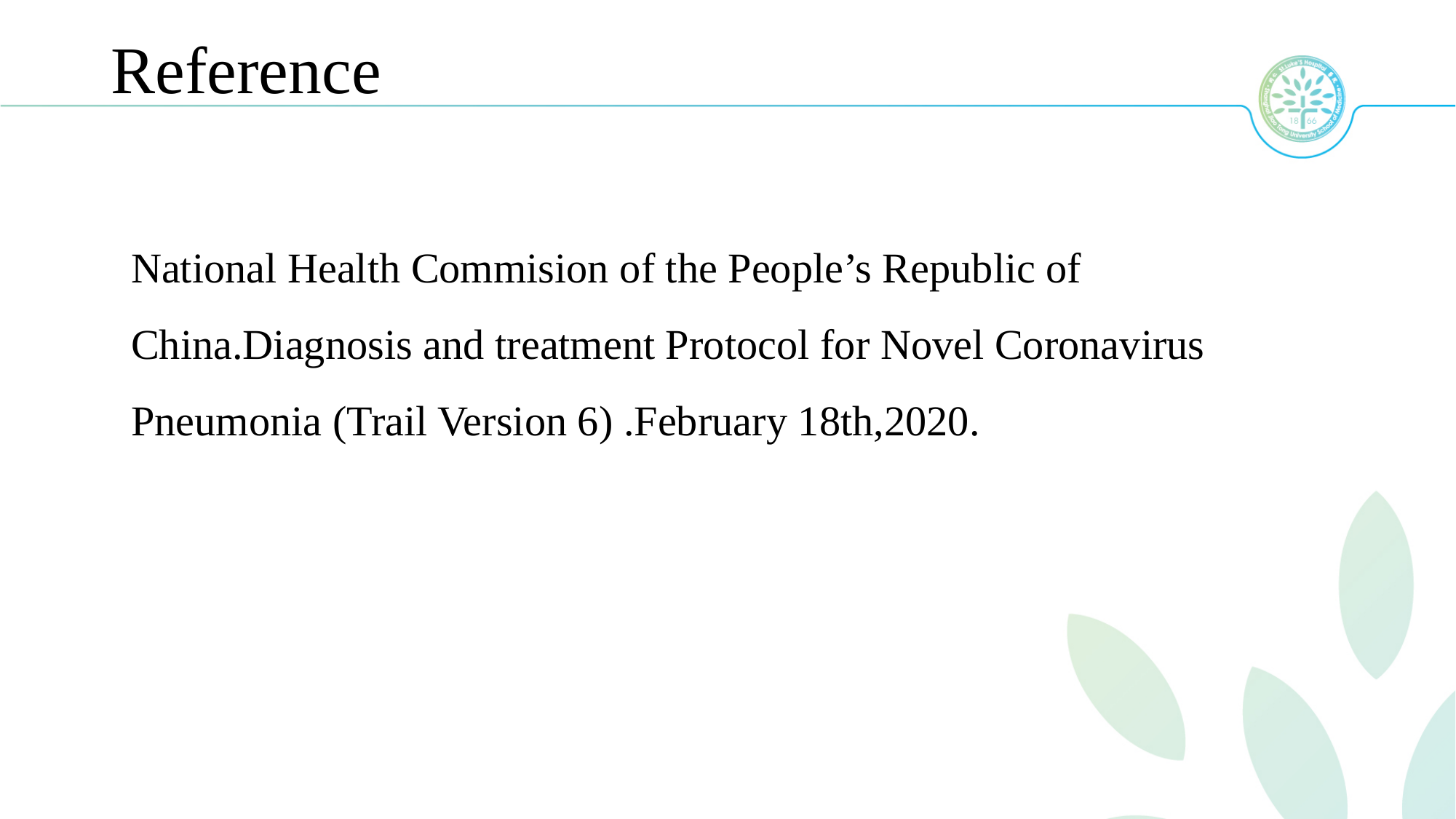

# Reference
National Health Commision of the People’s Republic of China.Diagnosis and treatment Protocol for Novel Coronavirus Pneumonia (Trail Version 6) .February 18th,2020.